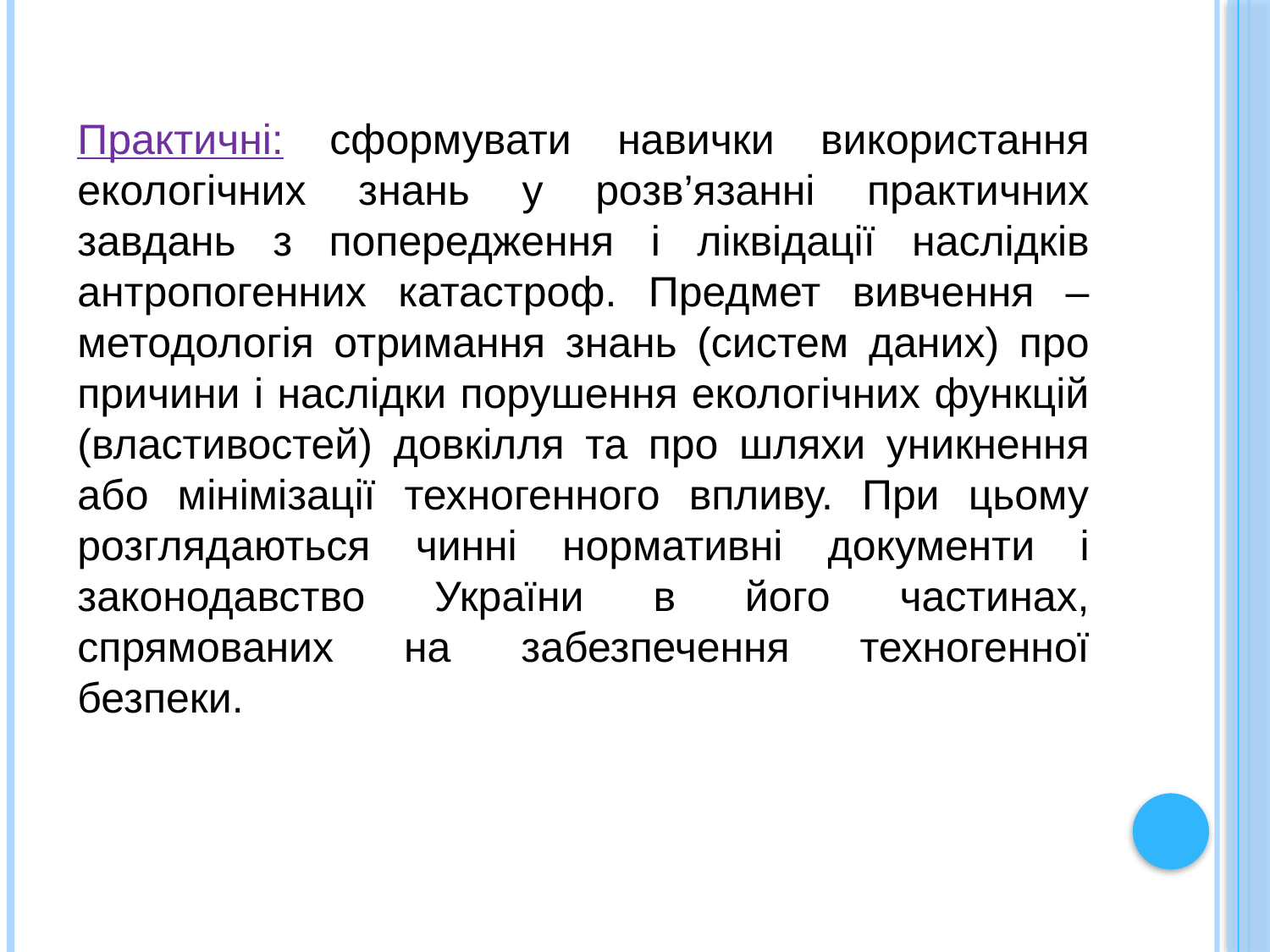

Практичні: сформувати навички використання екологічних знань у розв’язанні практичних завдань з попередження і ліквідації наслідків антропогенних катастроф. Предмет вивчення – методологія отримання знань (систем даних) про причини і наслідки порушення екологічних функцій (властивостей) довкілля та про шляхи уникнення або мінімізації техногенного впливу. При цьому розглядаються чинні нормативні документи і законодавство України в його частинах, спрямованих на забезпечення техногенної безпеки.